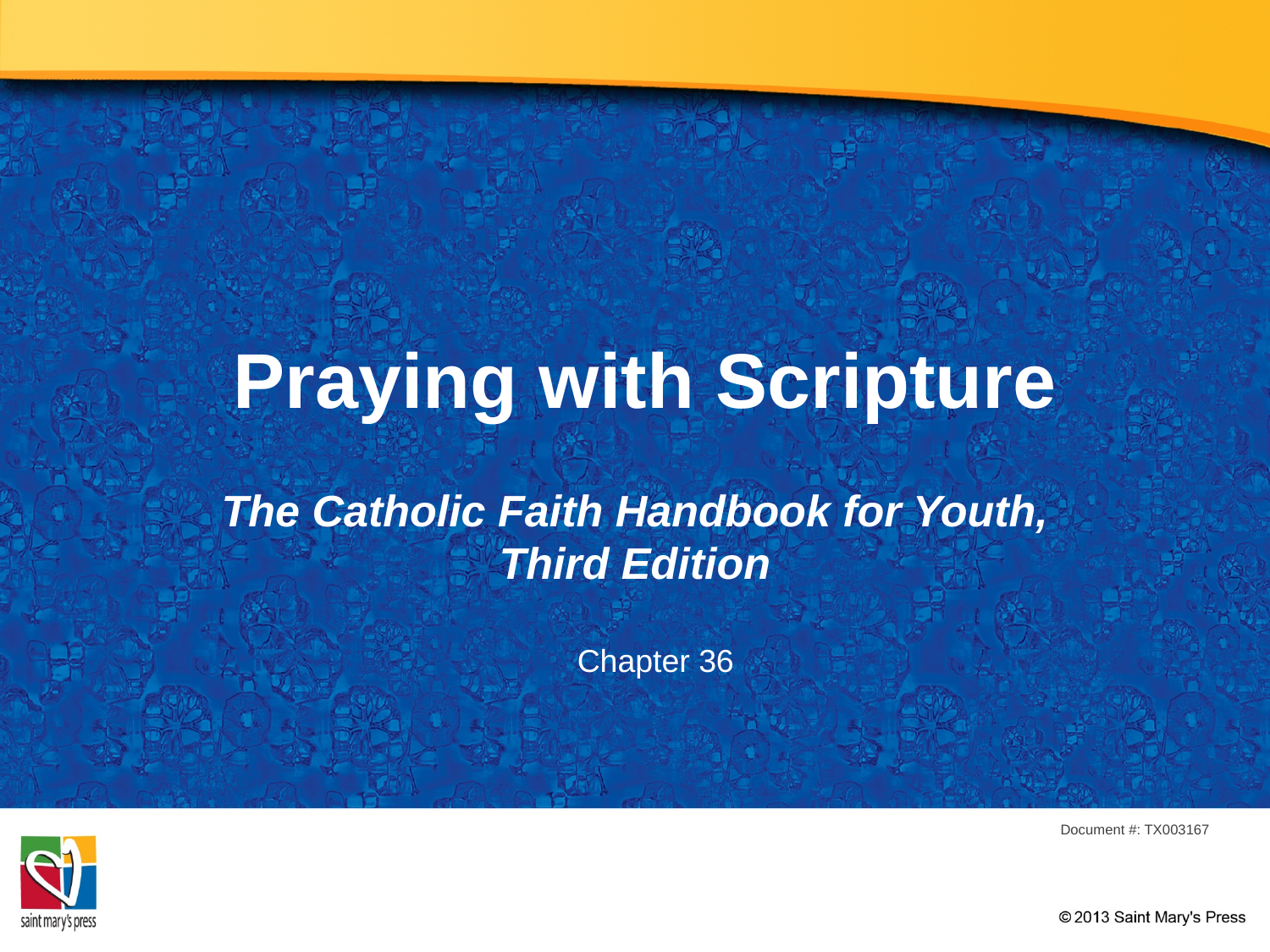

# Praying with Scripture
The Catholic Faith Handbook for Youth, Third Edition
Chapter 36
Document #: TX003167